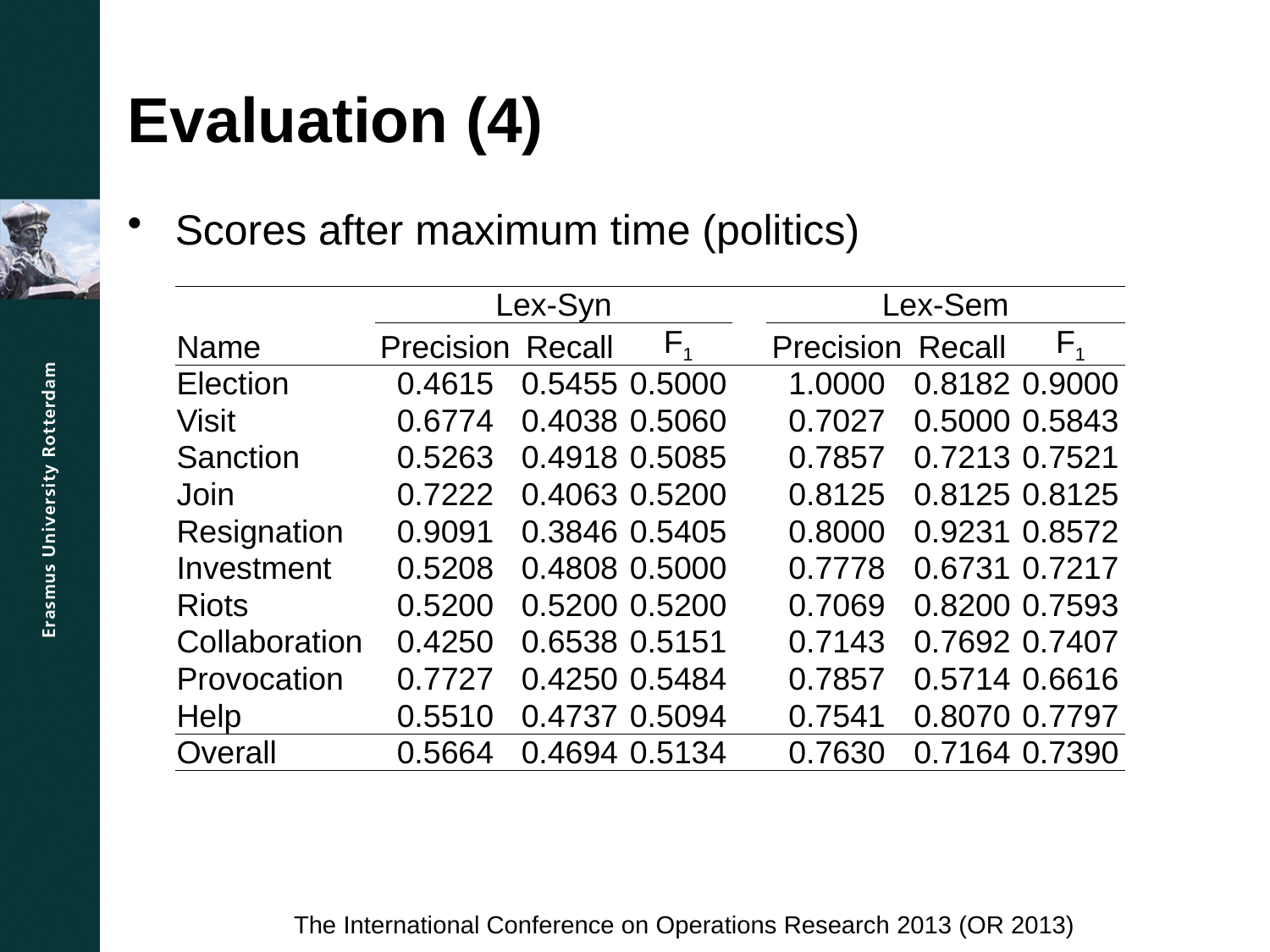

# Evaluation (4)
Scores after maximum time (politics)
|  | Lex-Syn |  |  |  | Lex-Sem |  |  |
| --- | --- | --- | --- | --- | --- | --- | --- |
| Name | Precision | Recall | F1 |  | Precision | Recall | F1 |
| Election | 0.4615 | 0.5455 | 0.5000 |  | 1.0000 | 0.8182 | 0.9000 |
| Visit | 0.6774 | 0.4038 | 0.5060 |  | 0.7027 | 0.5000 | 0.5843 |
| Sanction | 0.5263 | 0.4918 | 0.5085 |  | 0.7857 | 0.7213 | 0.7521 |
| Join | 0.7222 | 0.4063 | 0.5200 |  | 0.8125 | 0.8125 | 0.8125 |
| Resignation | 0.9091 | 0.3846 | 0.5405 |  | 0.8000 | 0.9231 | 0.8572 |
| Investment | 0.5208 | 0.4808 | 0.5000 |  | 0.7778 | 0.6731 | 0.7217 |
| Riots | 0.5200 | 0.5200 | 0.5200 |  | 0.7069 | 0.8200 | 0.7593 |
| Collaboration | 0.4250 | 0.6538 | 0.5151 |  | 0.7143 | 0.7692 | 0.7407 |
| Provocation | 0.7727 | 0.4250 | 0.5484 |  | 0.7857 | 0.5714 | 0.6616 |
| Help | 0.5510 | 0.4737 | 0.5094 |  | 0.7541 | 0.8070 | 0.7797 |
| Overall | 0.5664 | 0.4694 | 0.5134 |  | 0.7630 | 0.7164 | 0.7390 |
The International Conference on Operations Research 2013 (OR 2013)